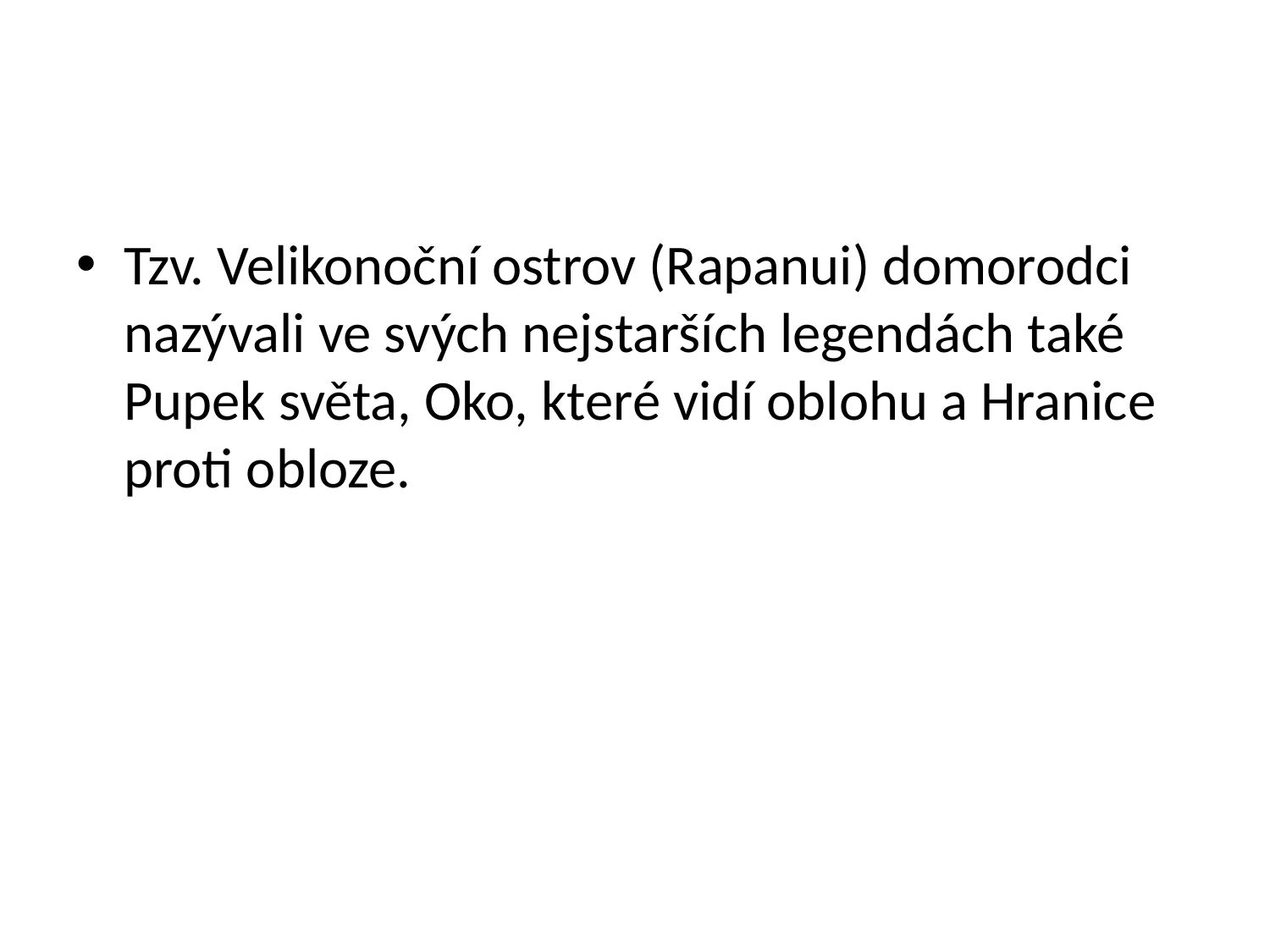

#
Tzv. Velikonoční ostrov (Rapanui) domorodci nazývali ve svých nejstarších legendách také Pupek světa, Oko, které vidí oblohu a Hranice proti obloze.